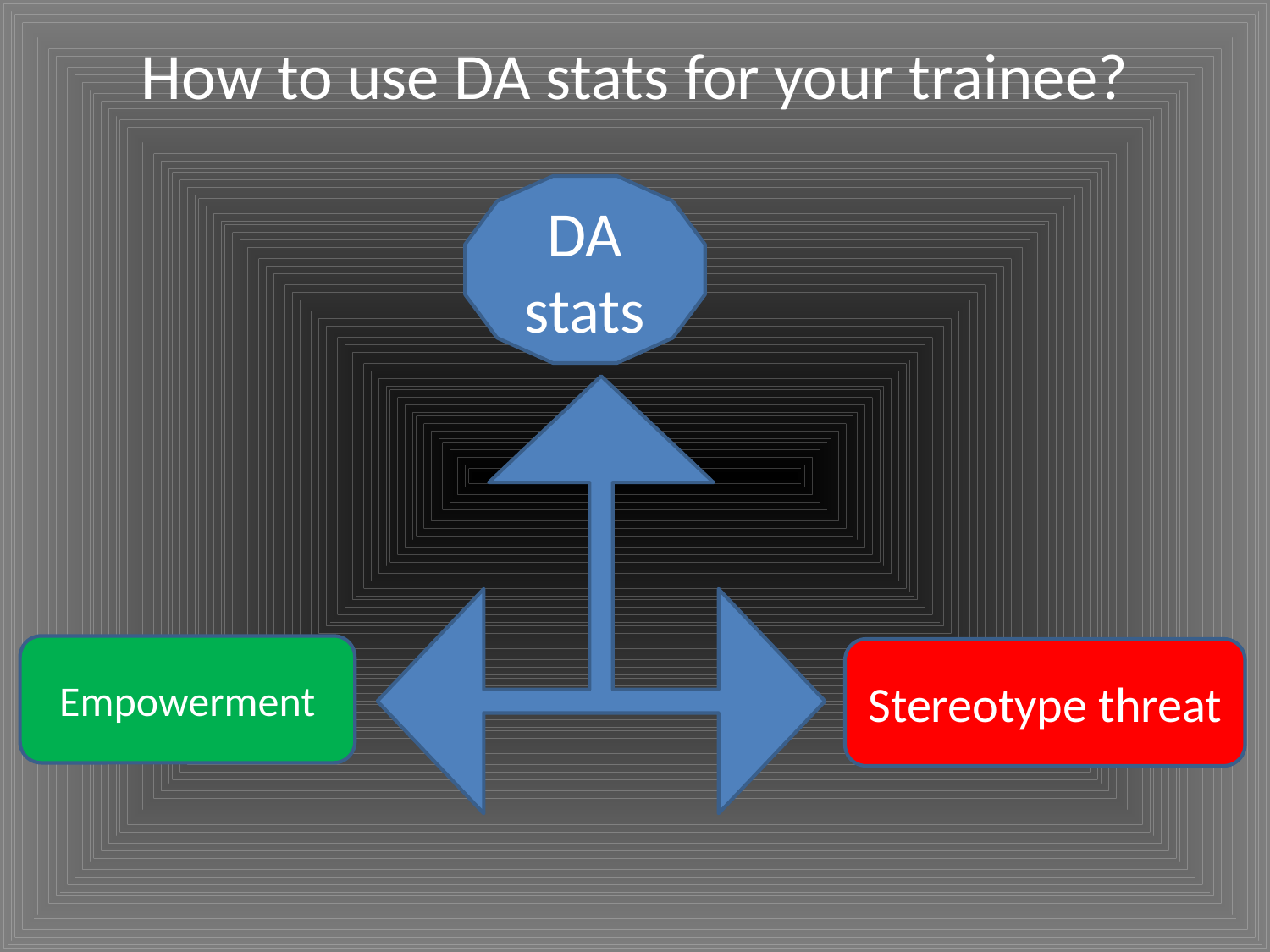

# How to use DA stats for your trainee?
DA stats

Empowerment
Stereotype threat